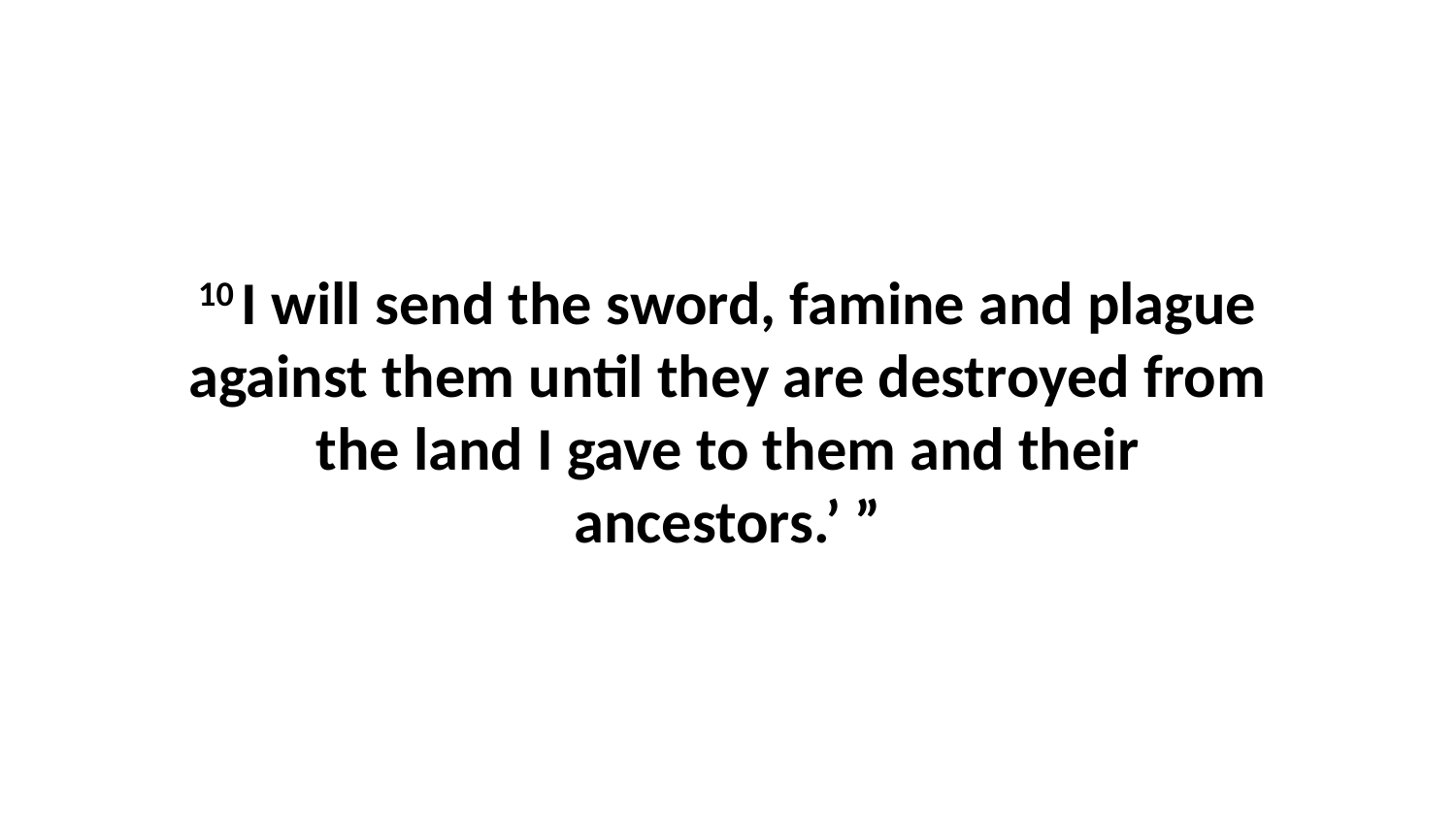

10 I will send the sword, famine and plague against them until they are destroyed from the land I gave to them and their ancestors.’ ”